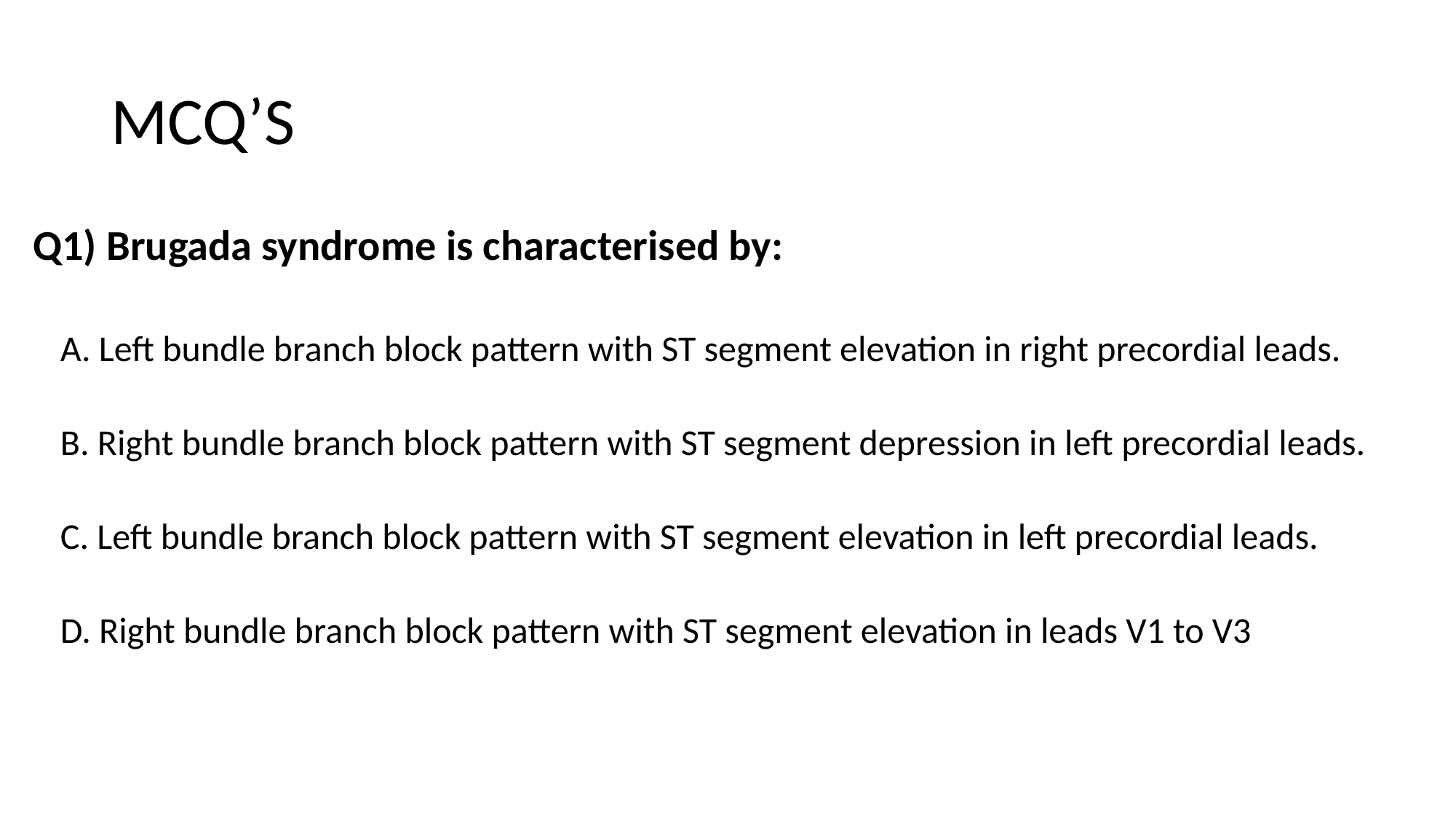

# MCQ’S
Q1) Brugada syndrome is characterised by:
A. Left bundle branch block pattern with ST segment elevation in right precordial leads.
B. Right bundle branch block pattern with ST segment depression in left precordial leads.
C. Left bundle branch block pattern with ST segment elevation in left precordial leads.
D. Right bundle branch block pattern with ST segment elevation in leads V1 to V3